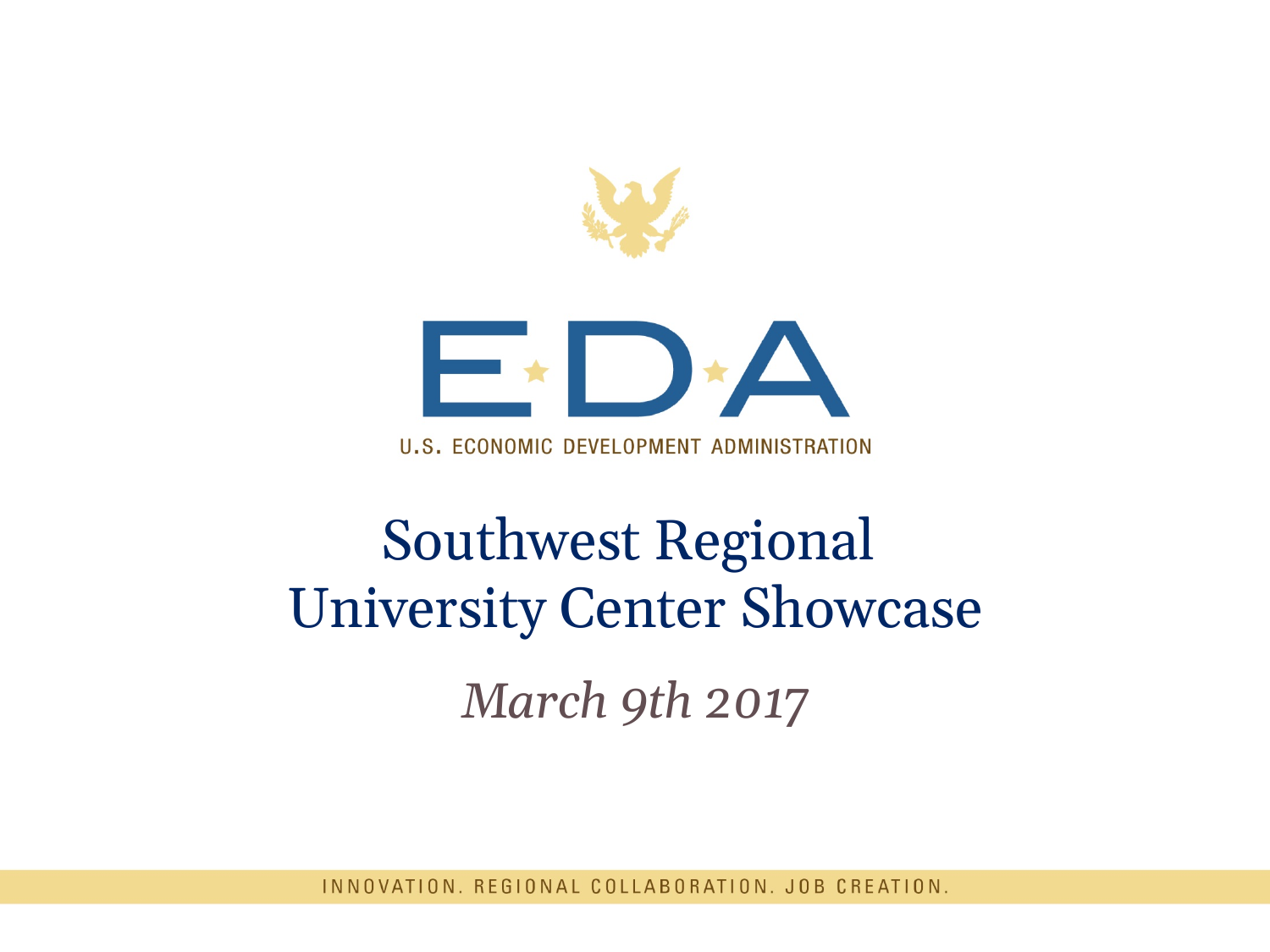

# Southwest Regional University Center Showcase March 9th 2017